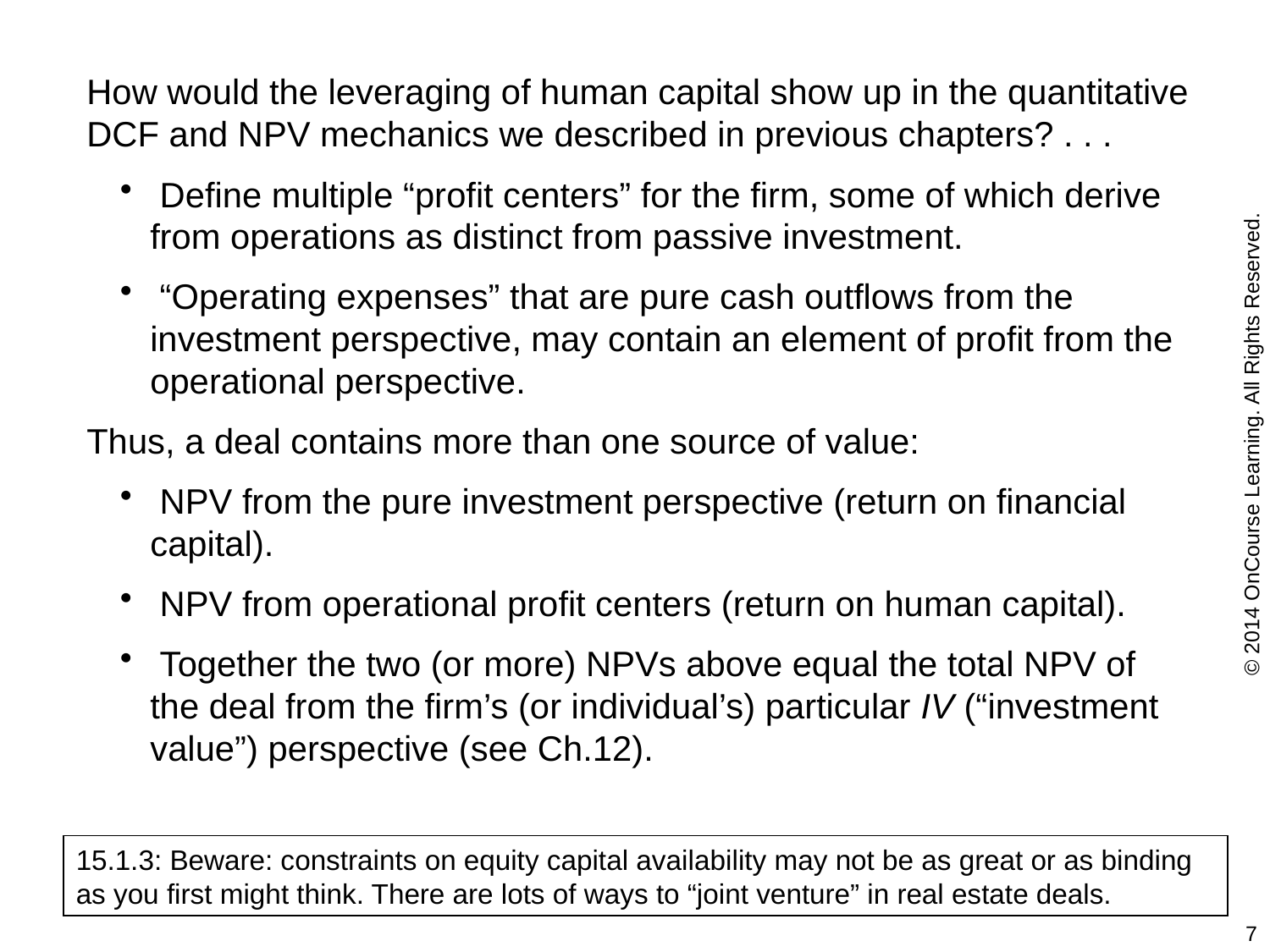

How would the leveraging of human capital show up in the quantitative DCF and NPV mechanics we described in previous chapters? . . .
 Define multiple “profit centers” for the firm, some of which derive from operations as distinct from passive investment.
 “Operating expenses” that are pure cash outflows from the investment perspective, may contain an element of profit from the operational perspective.
Thus, a deal contains more than one source of value:
 NPV from the pure investment perspective (return on financial capital).
 NPV from operational profit centers (return on human capital).
 Together the two (or more) NPVs above equal the total NPV of the deal from the firm’s (or individual’s) particular IV (“investment value”) perspective (see Ch.12).
© 2014 OnCourse Learning. All Rights Reserved.
15.1.3: Beware: constraints on equity capital availability may not be as great or as binding as you first might think. There are lots of ways to “joint venture” in real estate deals.
7